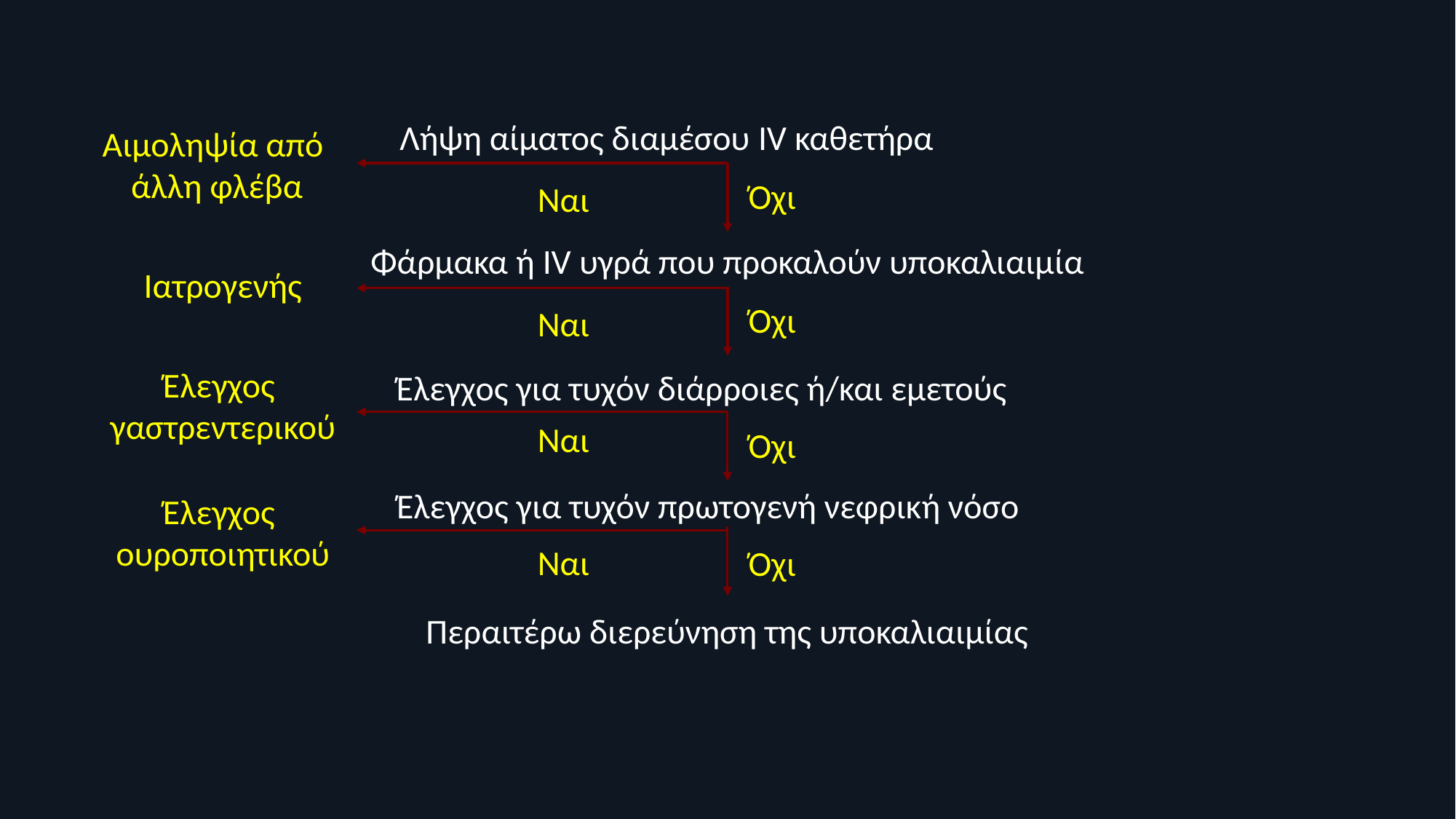

Λήψη αίματος διαμέσου IV καθετήρα
Αιμοληψία από
άλλη φλέβα
Όχι
Ναι
Φάρμακα ή IV υγρά που προκαλούν υποκαλιαιμία
Ιατρογενής
Όχι
Ναι
Έλεγχος
γαστρεντερικού
Έλεγχος για τυχόν διάρροιες ή/και εμετούς
Ναι
Όχι
Έλεγχος για τυχόν πρωτογενή νεφρική νόσο
Έλεγχος
ουροποιητικού
Ναι
Όχι
Περαιτέρω διερεύνηση της υποκαλιαιμίας